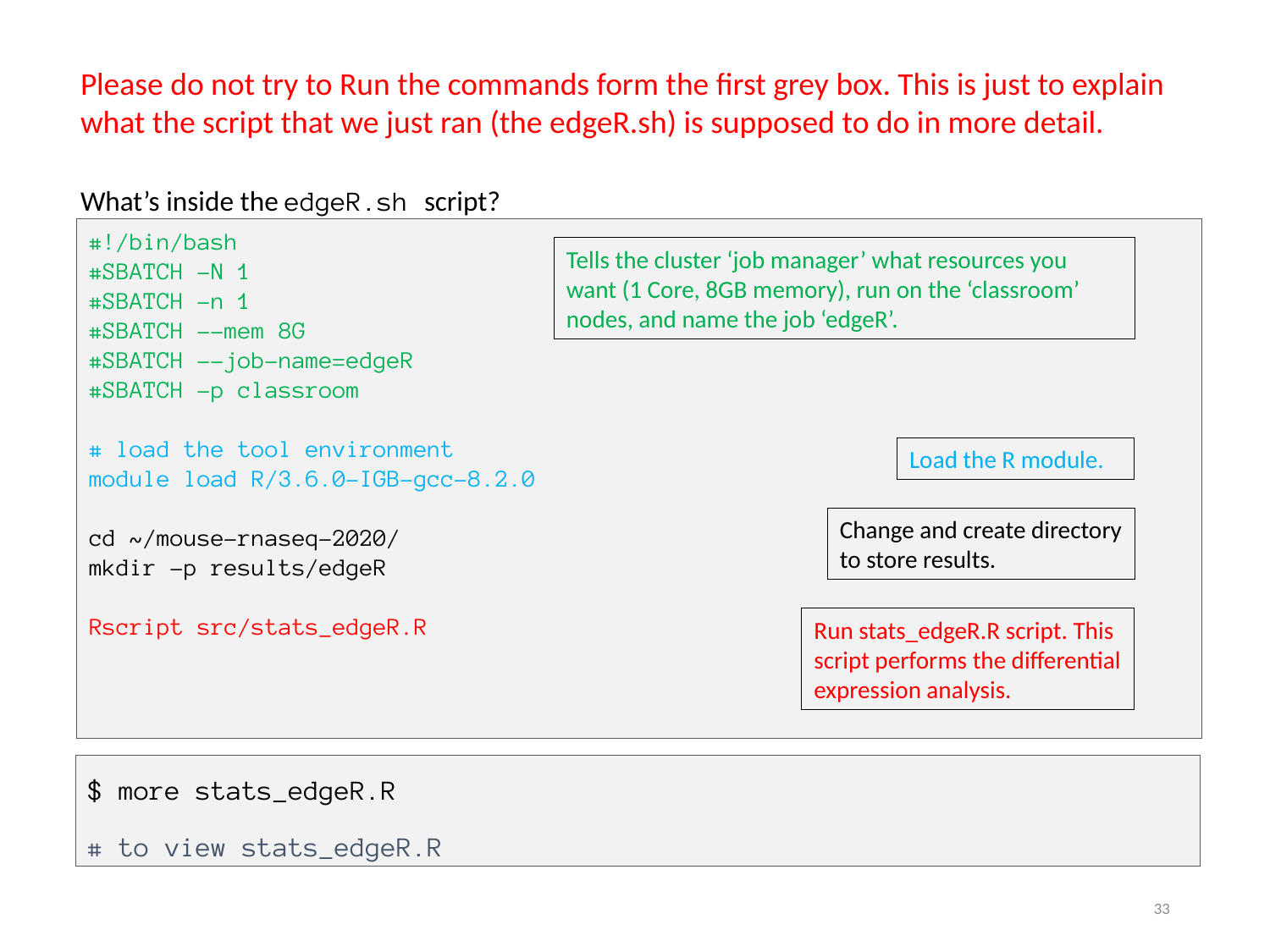

Please do not try to Run the commands form the first grey box. This is just to explain what the script that we just ran (the edgeR.sh) is supposed to do in more detail.
What’s inside the edgeR.sh script?

#!/bin/bash
#SBATCH -N 1
#SBATCH -n 1
#SBATCH --mem 8G
#SBATCH --job-name=edgeR
#SBATCH -p classroom

# load the tool environment
module load R/3.6.0-IGB-gcc-8.2.0

cd ~/mouse-rnaseq-2020/
mkdir -p results/edgeR

Rscript src/stats_edgeR.R

Tells the cluster ‘job manager’ what resources you want (1 Core, 8GB memory), run on the ‘classroom’ nodes, and name the job ‘edgeR’.
Load the R module.
Change and create directory to store results.
Run stats_edgeR.R script. This script performs the differential expression analysis.
$ more stats_edgeR.R
# to view stats_edgeR.R

33